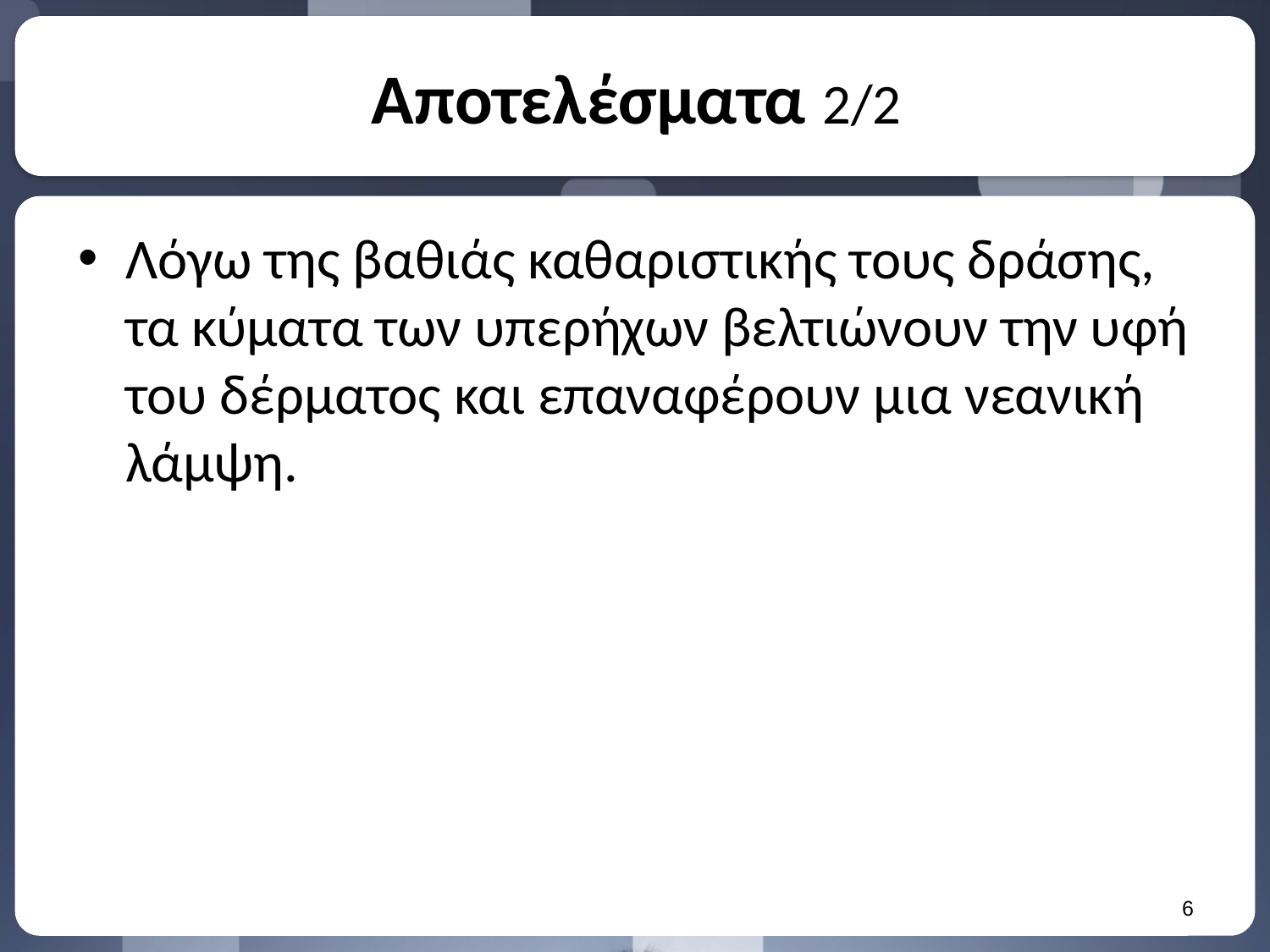

# Αποτελέσματα 2/2
Λόγω της βαθιάς καθαριστικής τους δράσης, τα κύματα των υπερήχων βελτιώνουν την υφή του δέρματος και επαναφέρουν μια νεανική λάμψη.
6